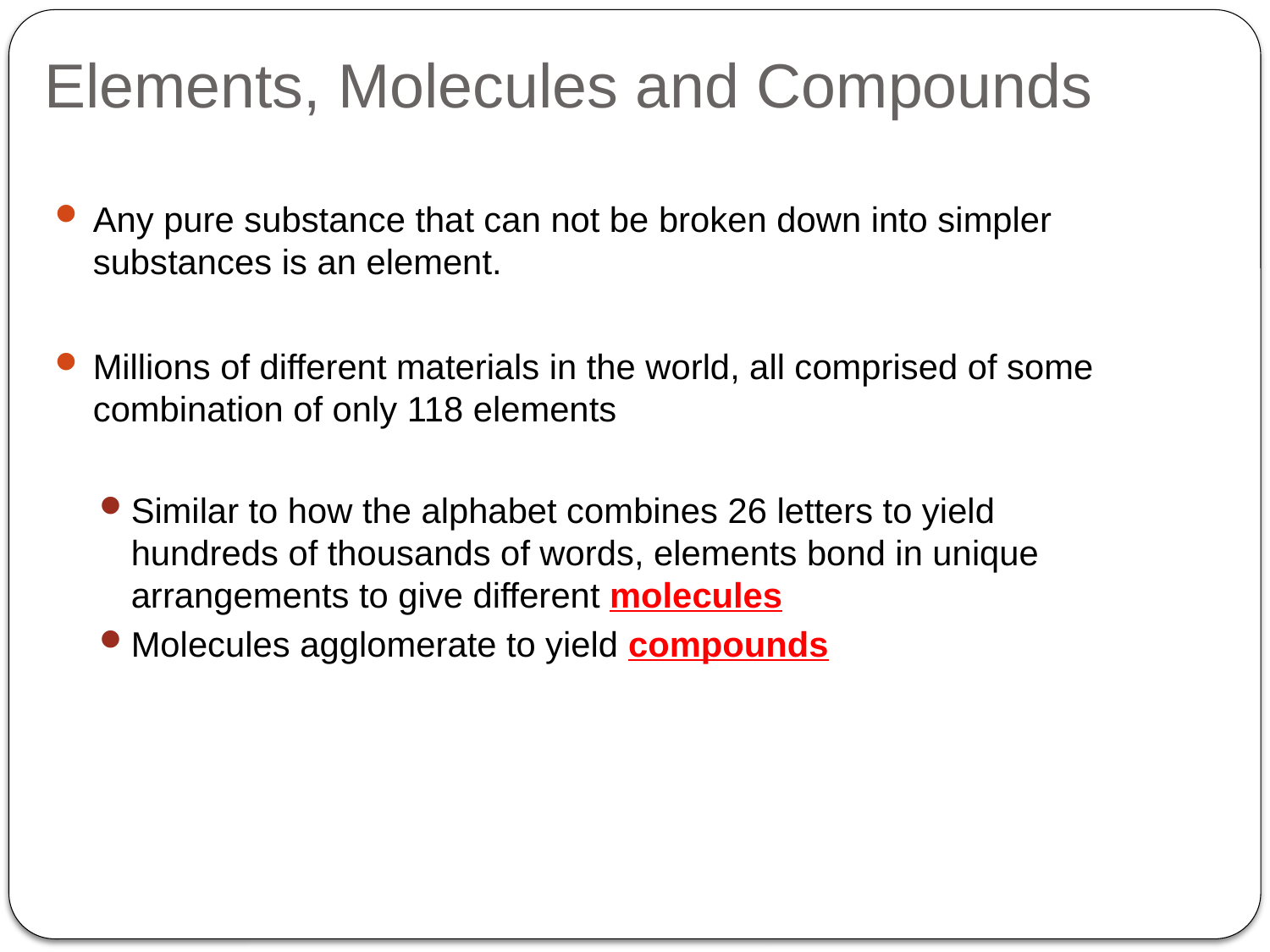

# Elements, Molecules and Compounds
Any pure substance that can not be broken down into simpler substances is an element.

Millions of different materials in the world, all comprised of some combination of only 118 elements

Similar to how the alphabet combines 26 letters to yield hundreds of thousands of words, elements bond in unique arrangements to give different molecules
Molecules agglomerate to yield compounds